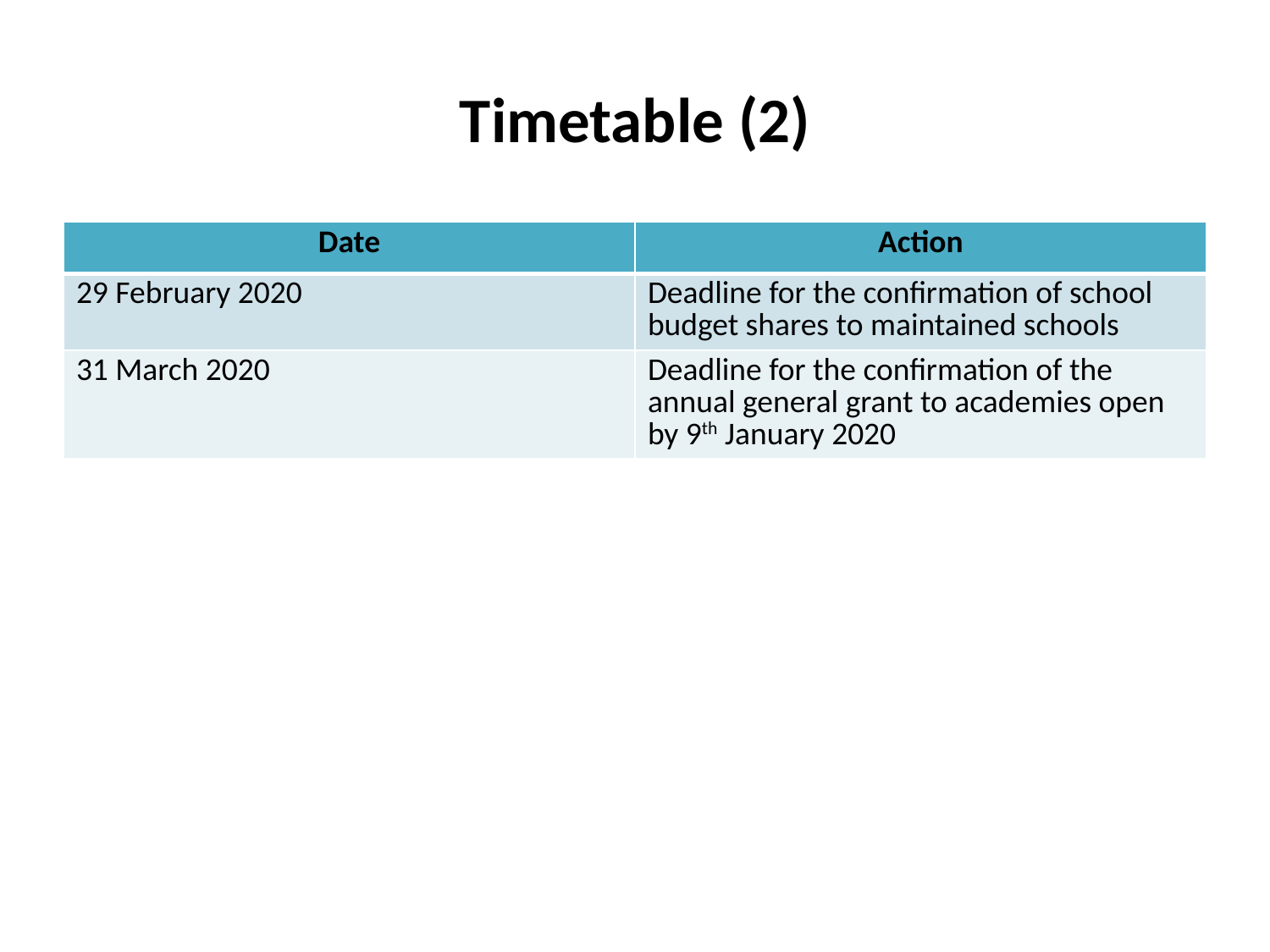

# Timetable (2)
| Date | Action |
| --- | --- |
| 29 February 2020 | Deadline for the confirmation of school budget shares to maintained schools |
| 31 March 2020 | Deadline for the confirmation of the annual general grant to academies open by 9th January 2020 |